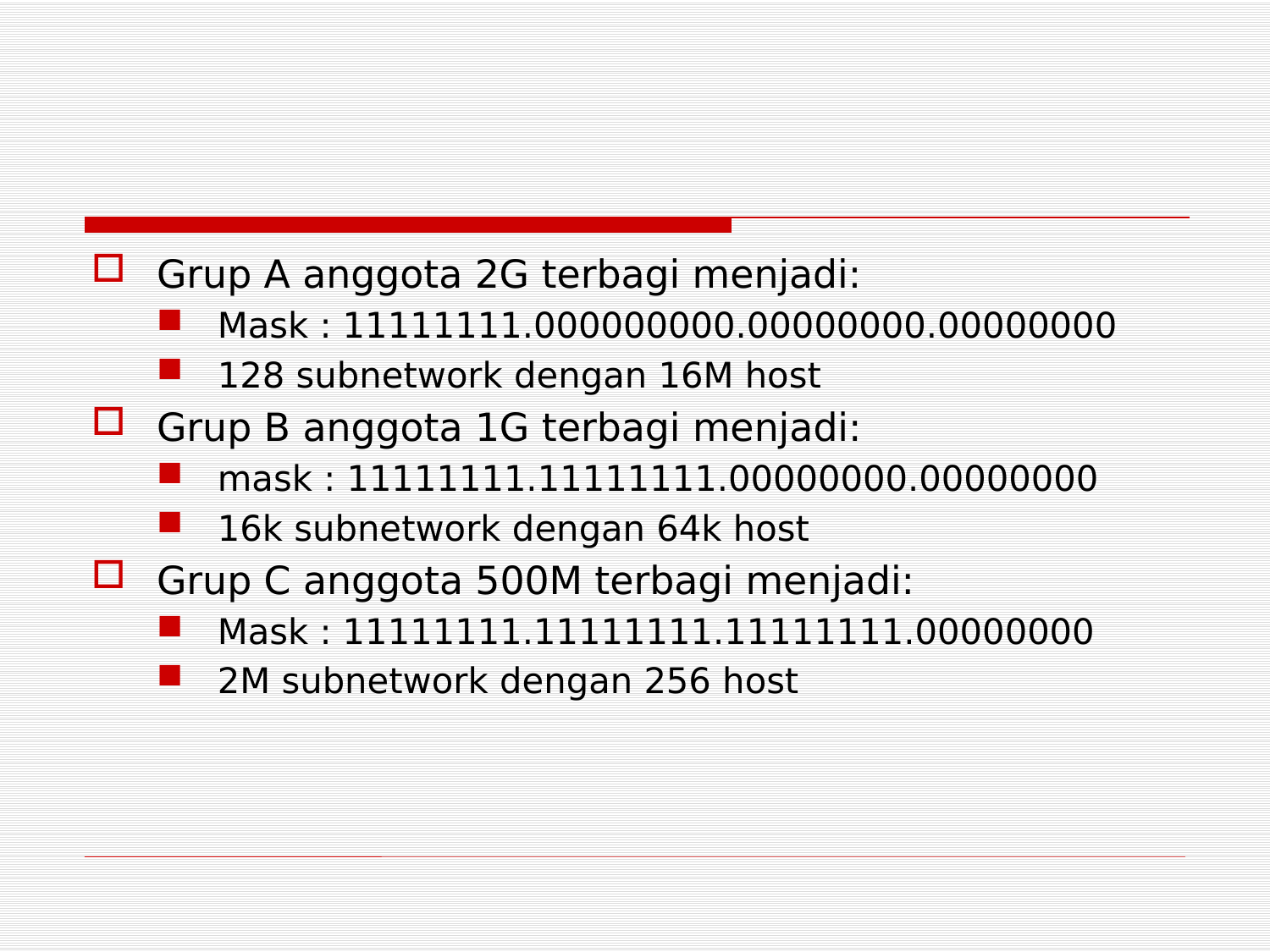

#
Grup A anggota 2G terbagi menjadi:
Mask : 11111111.000000000.00000000.00000000
128 subnetwork dengan 16M host
Grup B anggota 1G terbagi menjadi:
mask : 11111111.11111111.00000000.00000000
16k subnetwork dengan 64k host
Grup C anggota 500M terbagi menjadi:
Mask : 11111111.11111111.11111111.00000000
2M subnetwork dengan 256 host